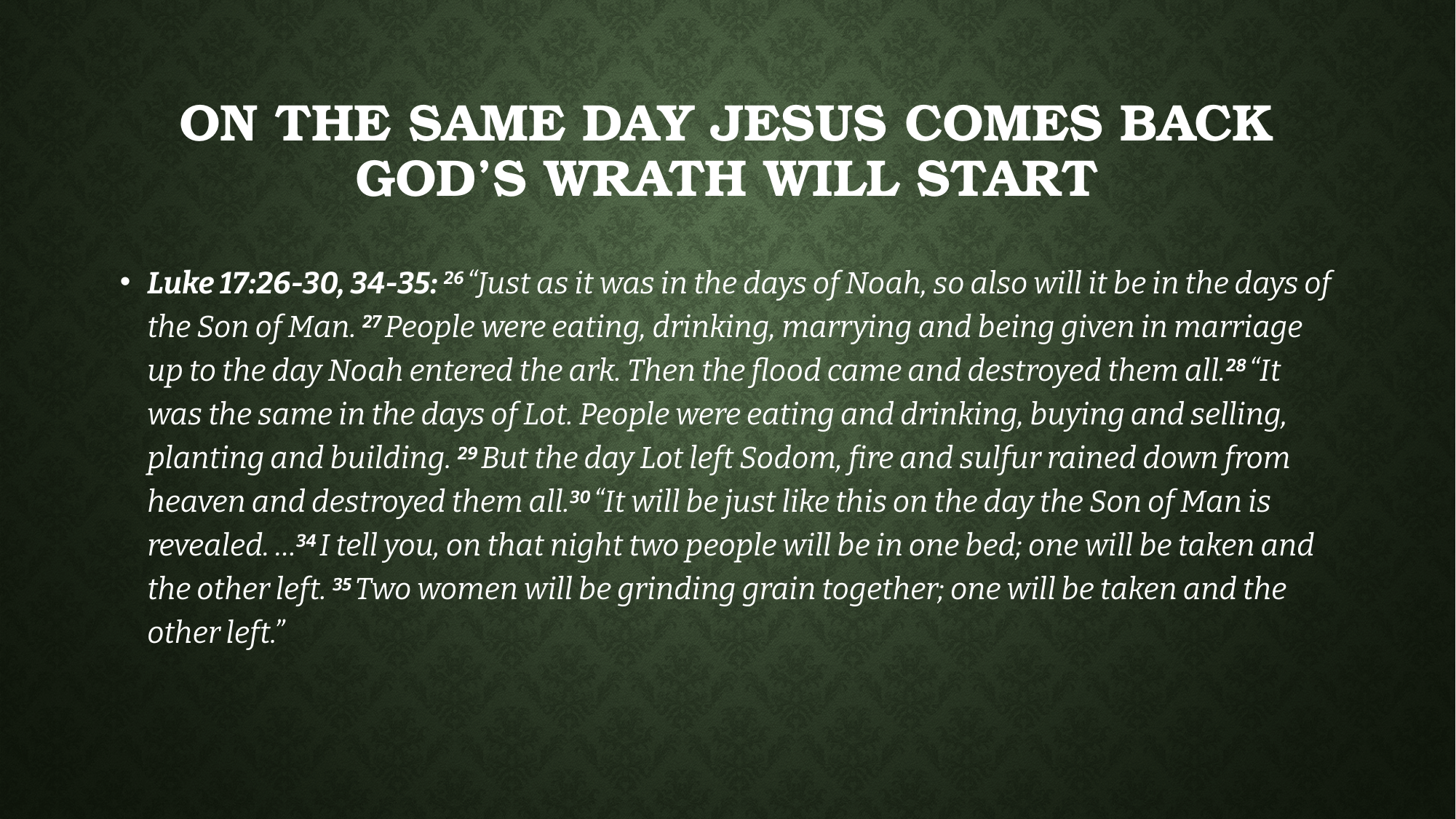

# On the same day Jesus comes back God’s wrath will start
Luke 17:26-30, 34-35: 26 “Just as it was in the days of Noah, so also will it be in the days of the Son of Man. 27 People were eating, drinking, marrying and being given in marriage up to the day Noah entered the ark. Then the flood came and destroyed them all.28 “It was the same in the days of Lot. People were eating and drinking, buying and selling, planting and building. 29 But the day Lot left Sodom, fire and sulfur rained down from heaven and destroyed them all.30 “It will be just like this on the day the Son of Man is revealed. …34 I tell you, on that night two people will be in one bed; one will be taken and the other left. 35 Two women will be grinding grain together; one will be taken and the other left.”